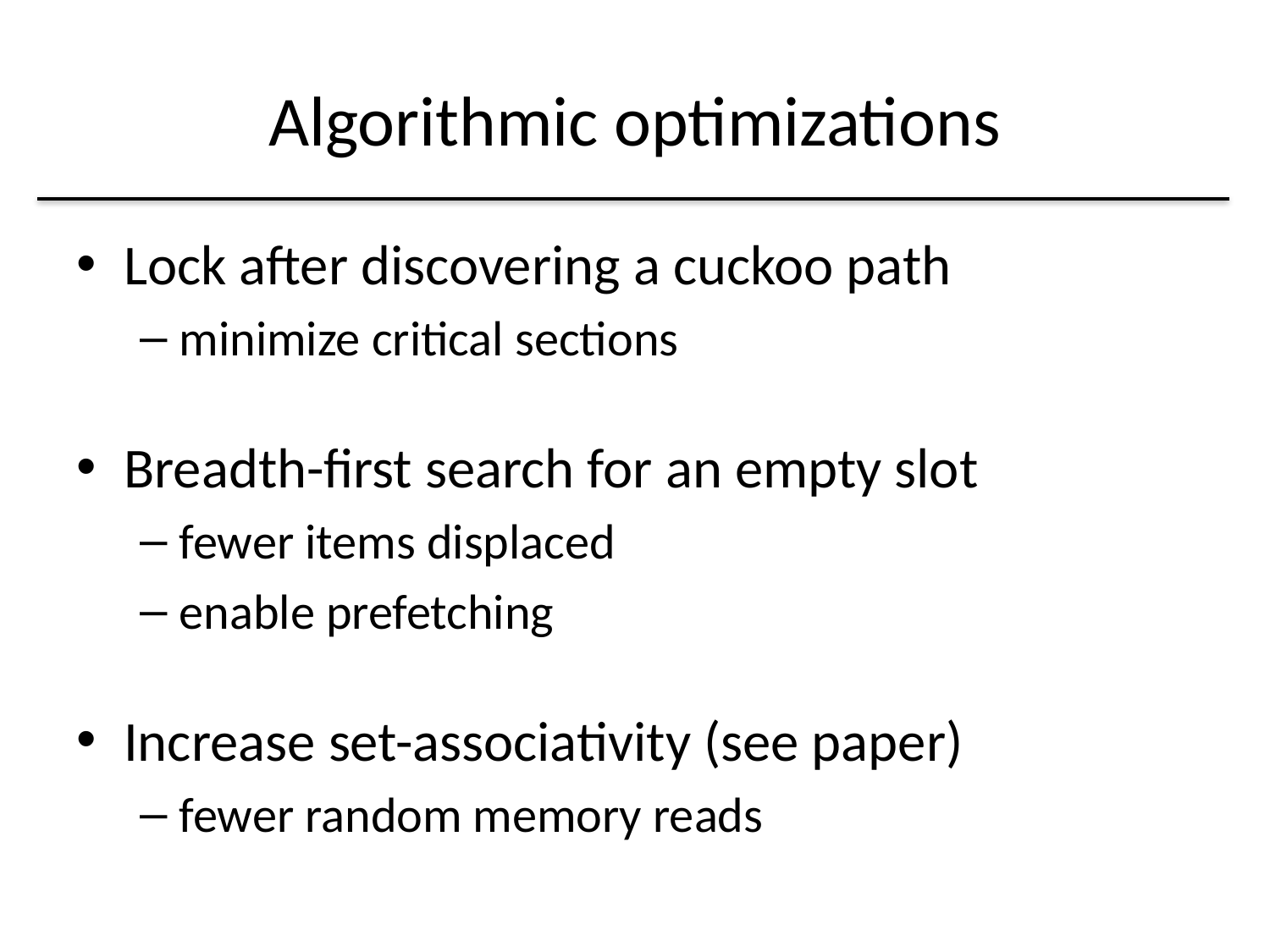

# Algorithmic optimizations
Lock after discovering a cuckoo path
minimize critical sections
Breadth-first search for an empty slot
fewer items displaced
enable prefetching
Increase set-associativity (see paper)
fewer random memory reads